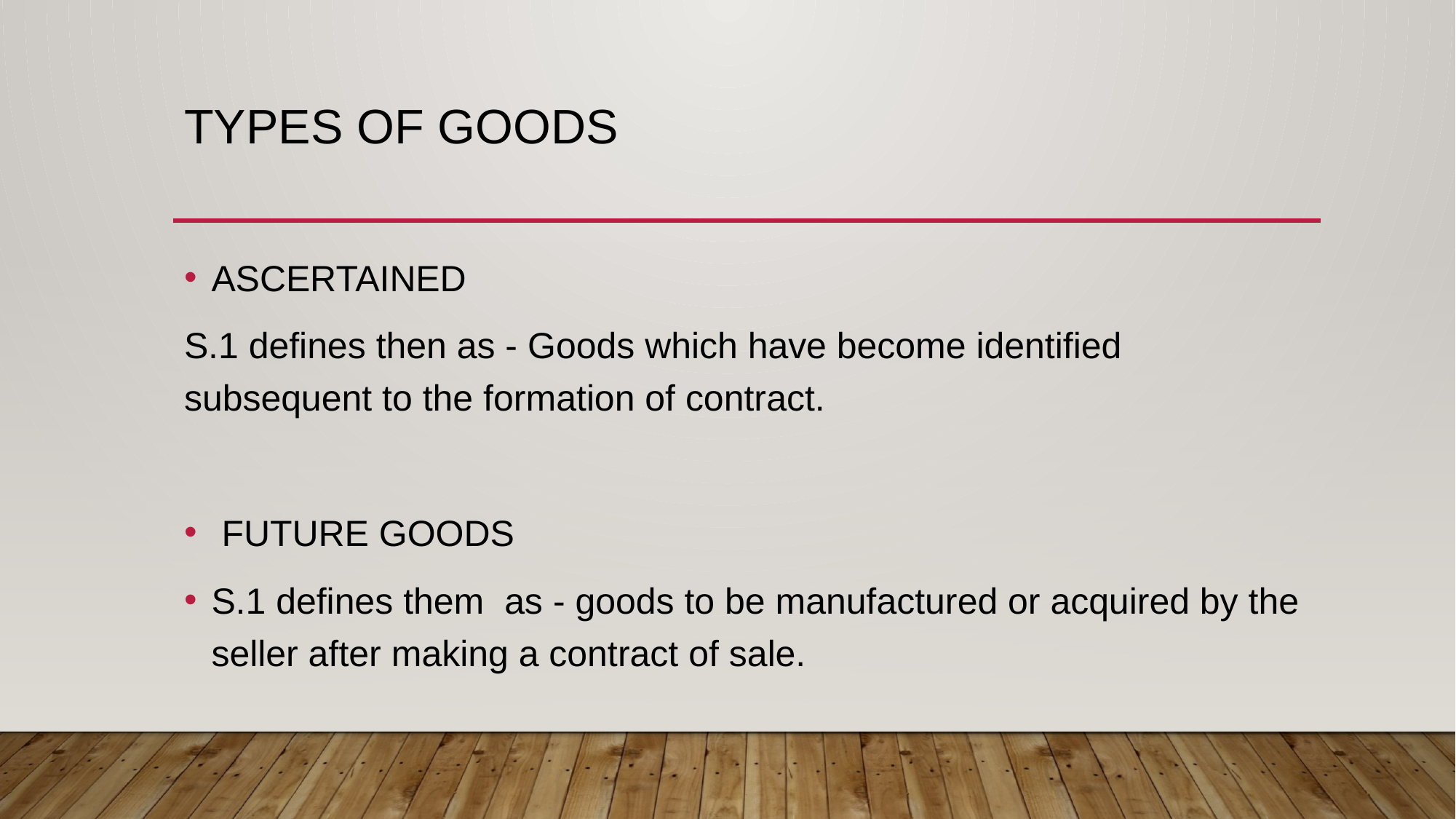

# TYPES OF GOODS
ASCERTAINED
S.1 defines then as - Goods which have become identified subsequent to the formation of contract.

 FUTURE GOODS
S.1 defines them  as - goods to be manufactured or acquired by the seller after making a contract of sale.